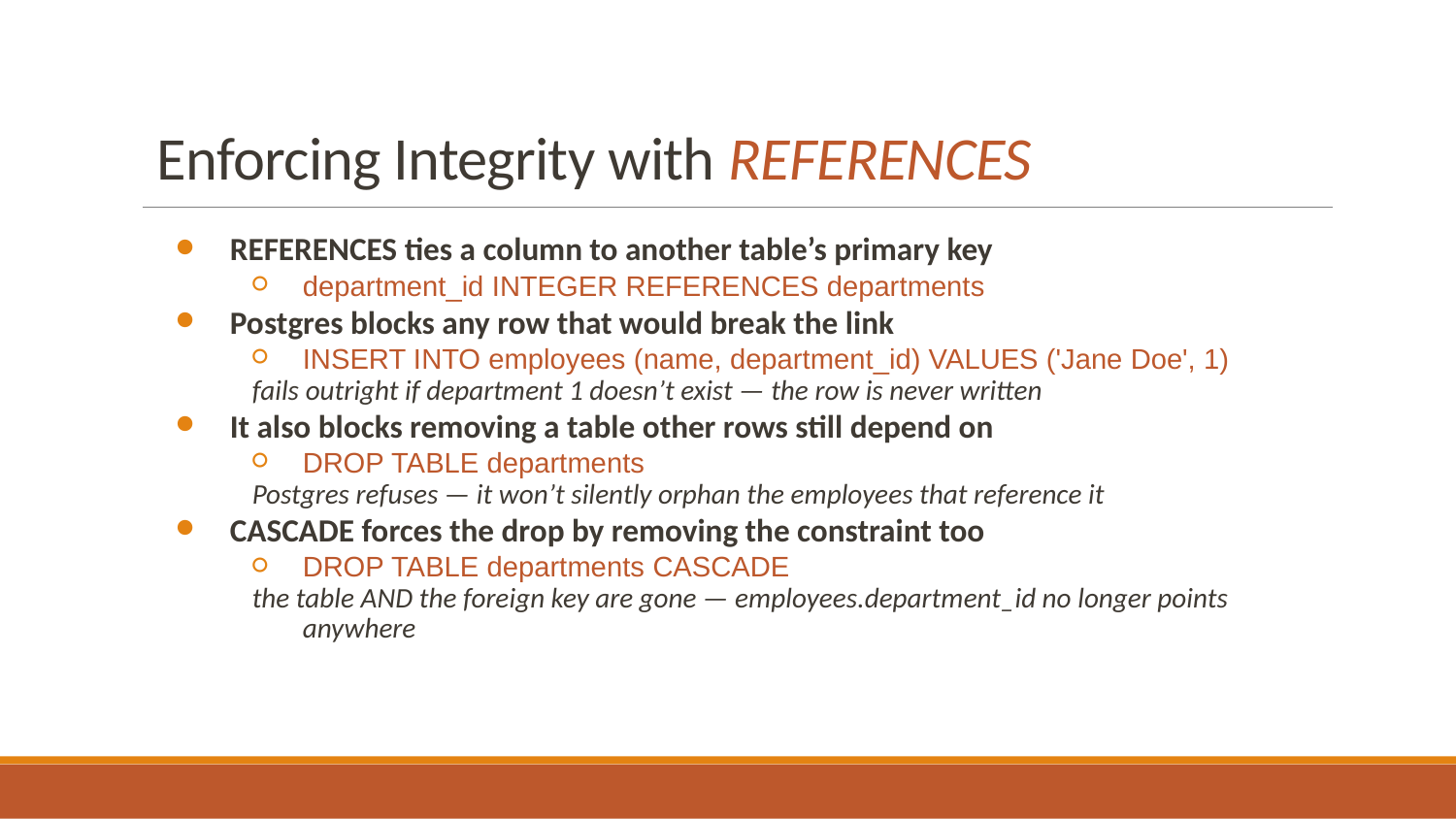

# Enforcing Integrity with REFERENCES
REFERENCES ties a column to another table’s primary key
department_id INTEGER REFERENCES departments
Postgres blocks any row that would break the link
INSERT INTO employees (name, department_id) VALUES ('Jane Doe', 1)
fails outright if department 1 doesn’t exist — the row is never written
It also blocks removing a table other rows still depend on
DROP TABLE departments
Postgres refuses — it won’t silently orphan the employees that reference it
CASCADE forces the drop by removing the constraint too
DROP TABLE departments CASCADE
the table AND the foreign key are gone — employees.department_id no longer points anywhere